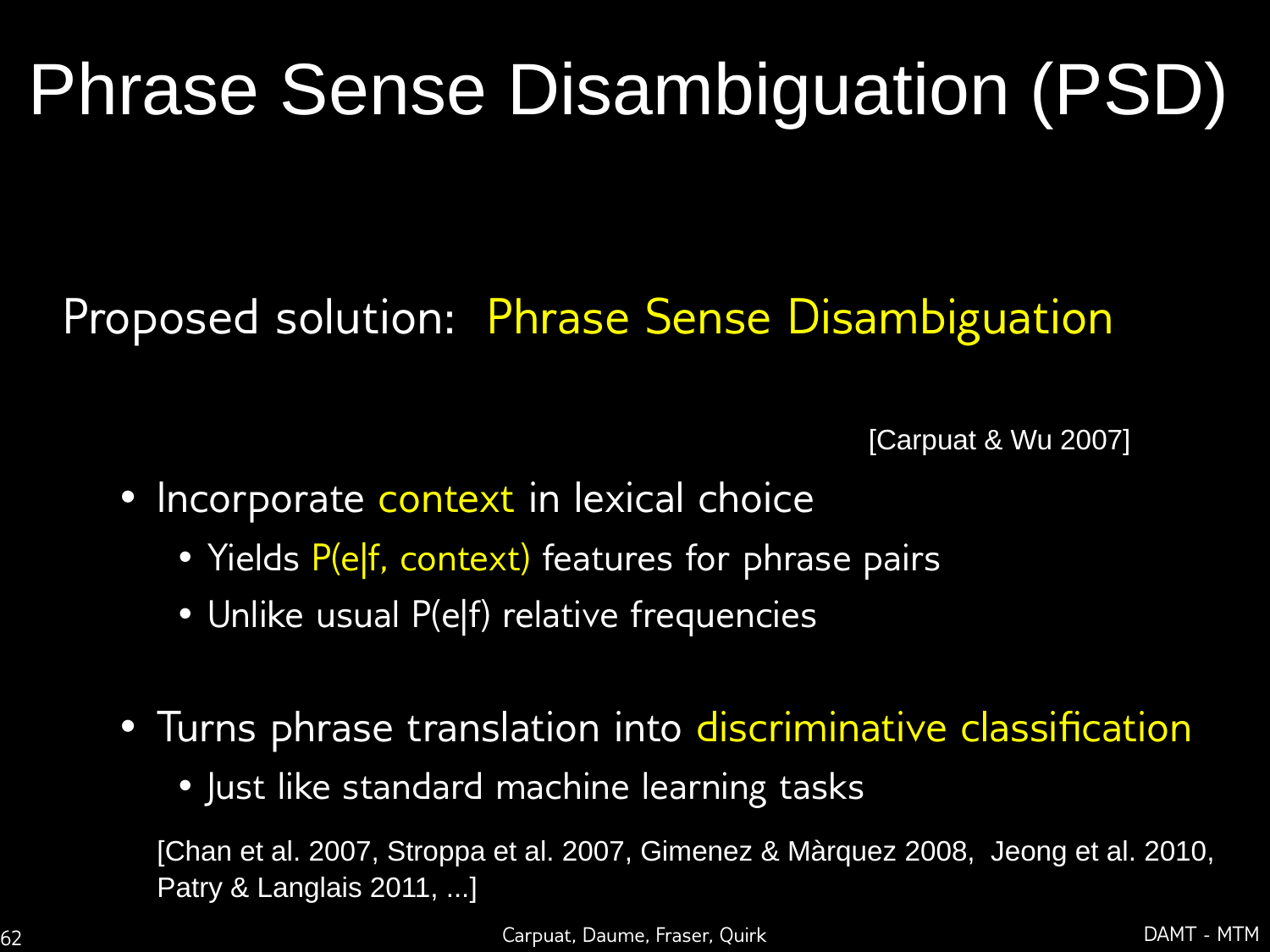

# Phrase Sense Disambiguation (PSD)

Proposed solution:  Phrase Sense Disambiguation
															[Carpuat & Wu 2007]
Incorporate context in lexical choice
Yields P(e|f, context) features for phrase pairs
Unlike usual P(e|f) relative frequencies

Turns phrase translation into discriminative classification
Just like standard machine learning tasks
	[Chan et al. 2007, Stroppa et al. 2007, Gimenez & Màrquez 2008,  Jeong et al. 2010, Patry & Langlais 2011, ...]
DAMT - MTM